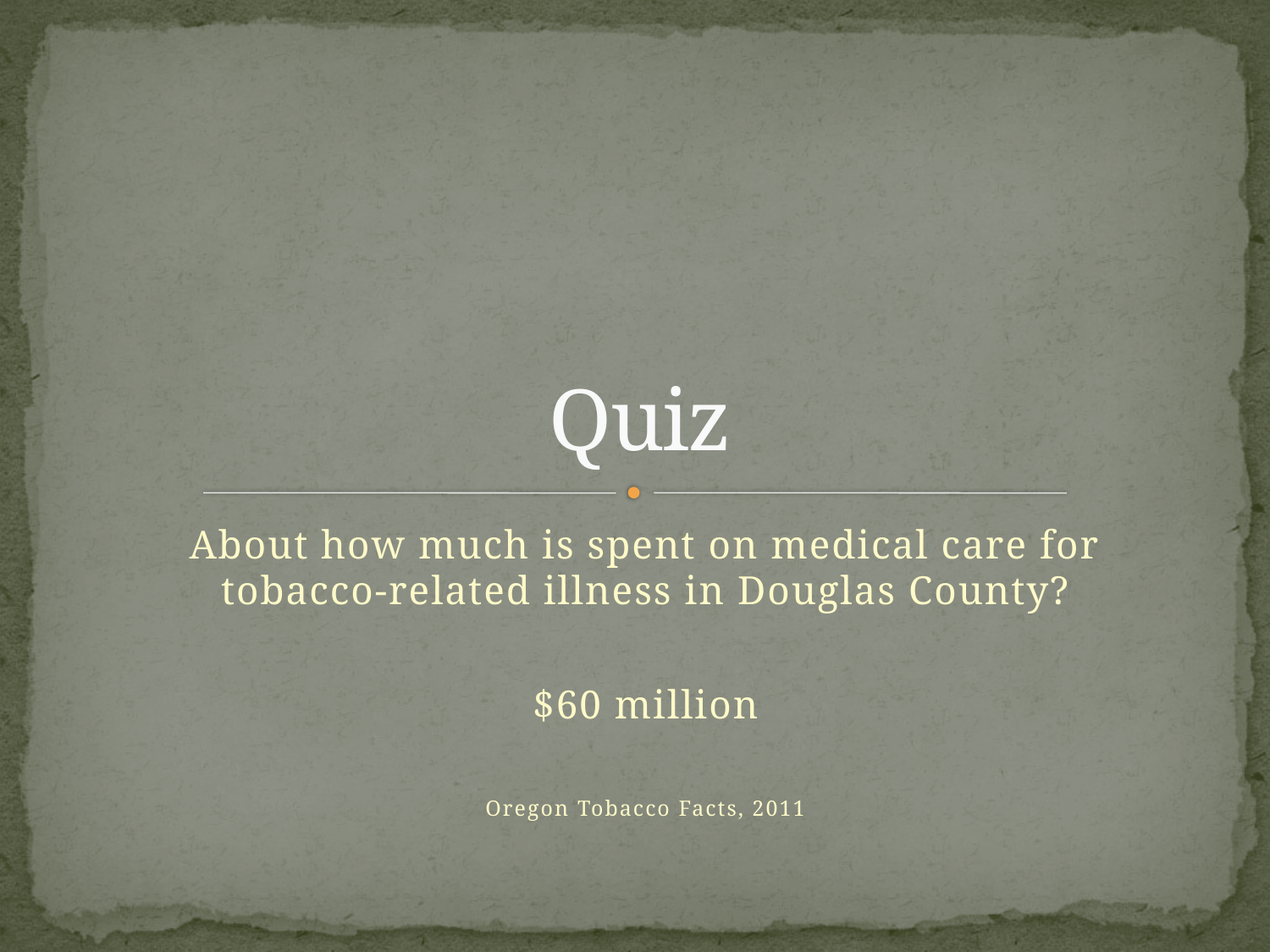

# Quiz
About how much is spent on medical care for tobacco-related illness in Douglas County?

$60 million

Oregon Tobacco Facts, 2011